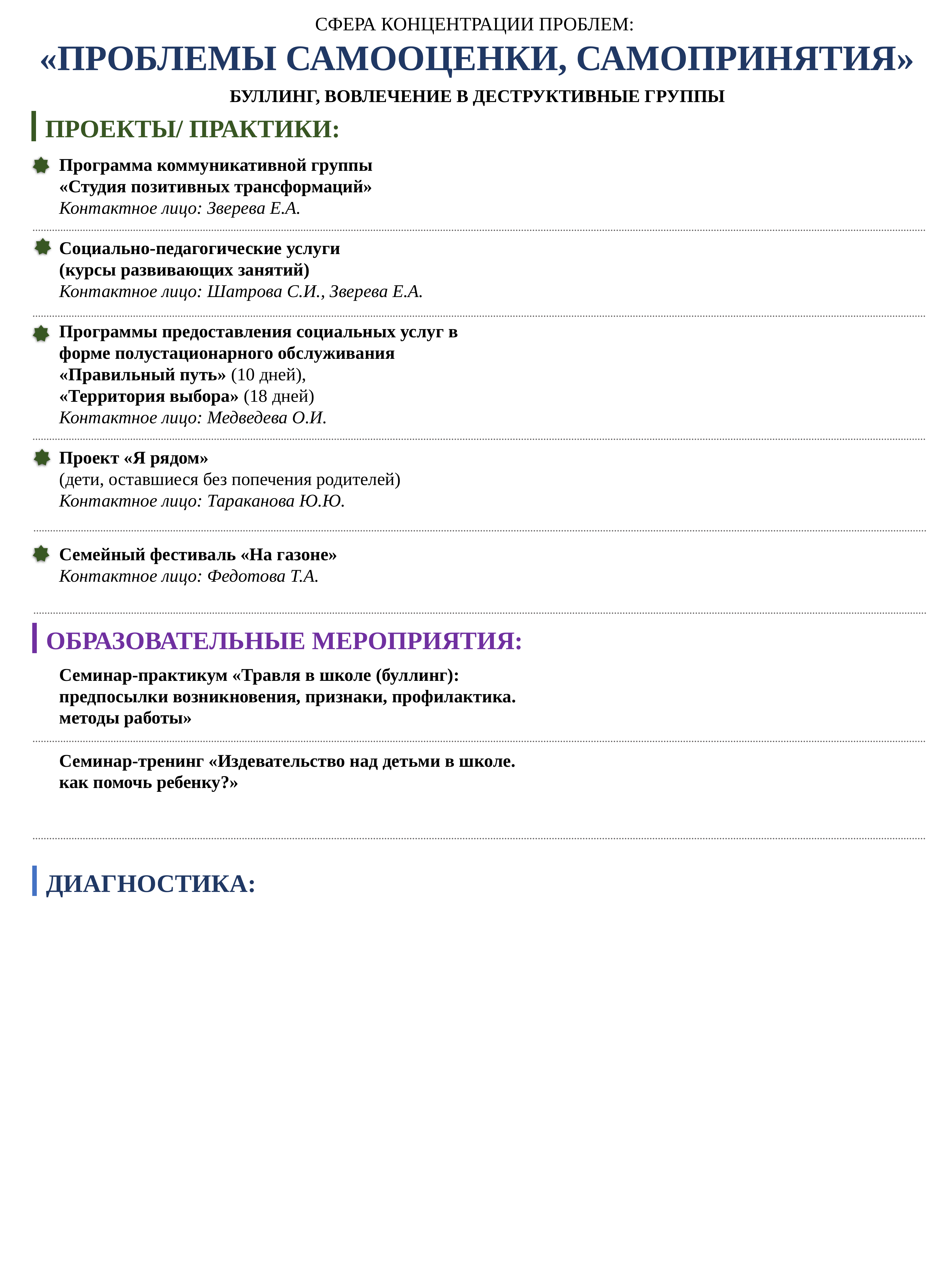

СФЕРА КОНЦЕНТРАЦИИ ПРОБЛЕМ:
«ПРОБЛЕМЫ САМООЦЕНКИ, САМОПРИНЯТИЯ»
БУЛЛИНГ, ВОВЛЕЧЕНИЕ В ДЕСТРУКТИВНЫЕ ГРУППЫ
ПРОЕКТЫ/ ПРАКТИКИ:
Программа коммуникативной группы
«Студия позитивных трансформаций»
Контактное лицо: Зверева Е.А.

Социально-педагогические услуги
(курсы развивающих занятий)
Контактное лицо: Шатрова С.И., Зверева Е.А.

Программы предоставления социальных услуг в форме полустационарного обслуживания «Правильный путь» (10 дней),
«Территория выбора» (18 дней)
Контактное лицо: Медведева О.И.

Проект «Я рядом»
(дети, оставшиеся без попечения родителей)
Контактное лицо: Тараканова Ю.Ю.

Семейный фестиваль «На газоне»
Контактное лицо: Федотова Т.А.

ОБРАЗОВАТЕЛЬНЫЕ МЕРОПРИЯТИЯ:
Семинар-практикум «Травля в школе (буллинг): предпосылки возникновения, признаки, профилактика. методы работы»

Семинар-тренинг «Издевательство над детьми в школе.
как помочь ребенку?»

ДИАГНОСТИКА: